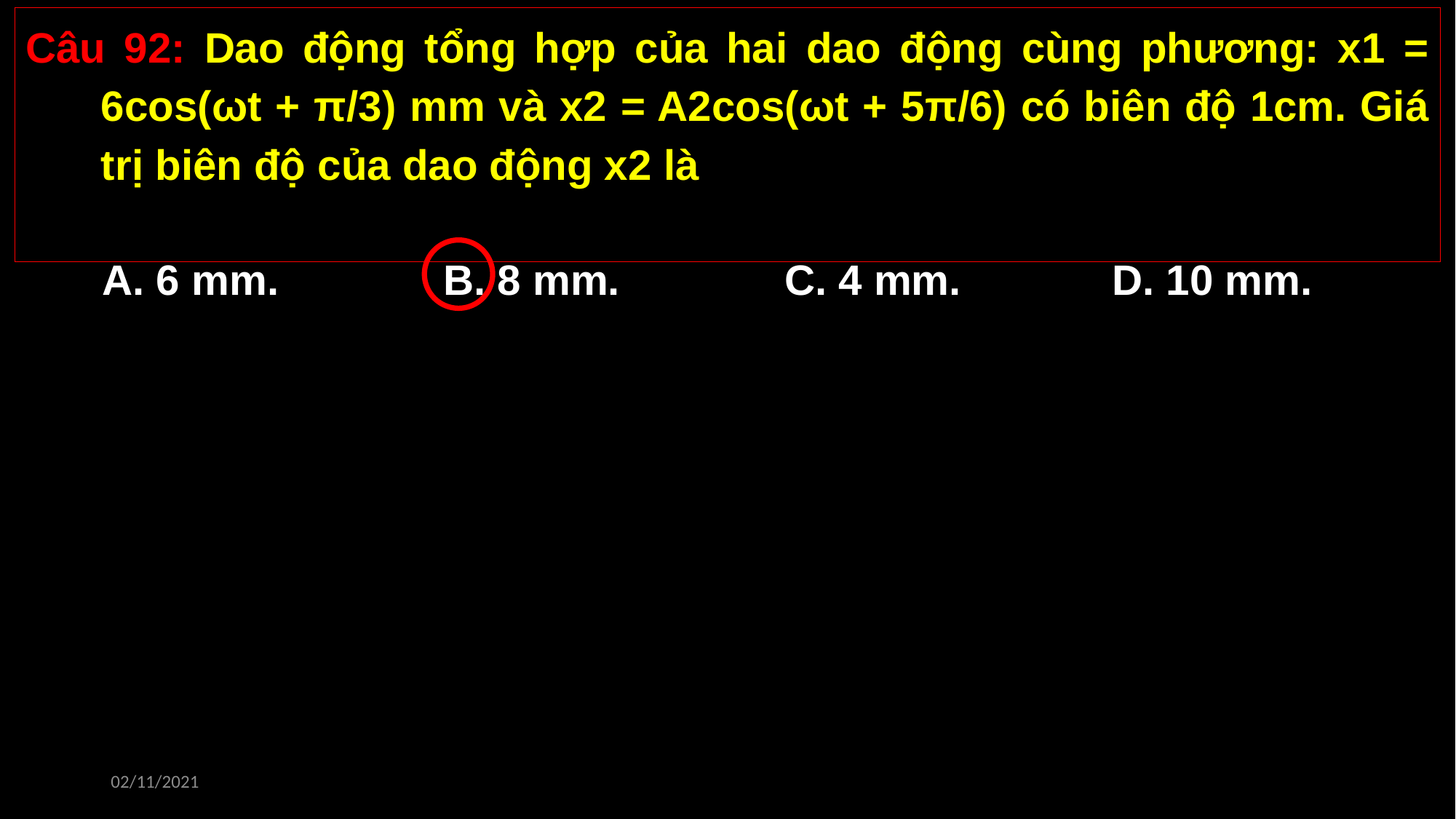

Câu 92: Dao động tổng hợp của hai dao động cùng phương: x1 = 6cos(ωt + π/3) mm và x2 = A2cos(ωt + 5π/6) có biên độ 1cm. Giá trị biên độ của dao động x2 là

A. 6 mm.
B. 8 mm.
C. 4 mm.
D. 10 mm.
02/11/2021
GV: Nguyễn Huy Hùng-sđt: 0977061160
92